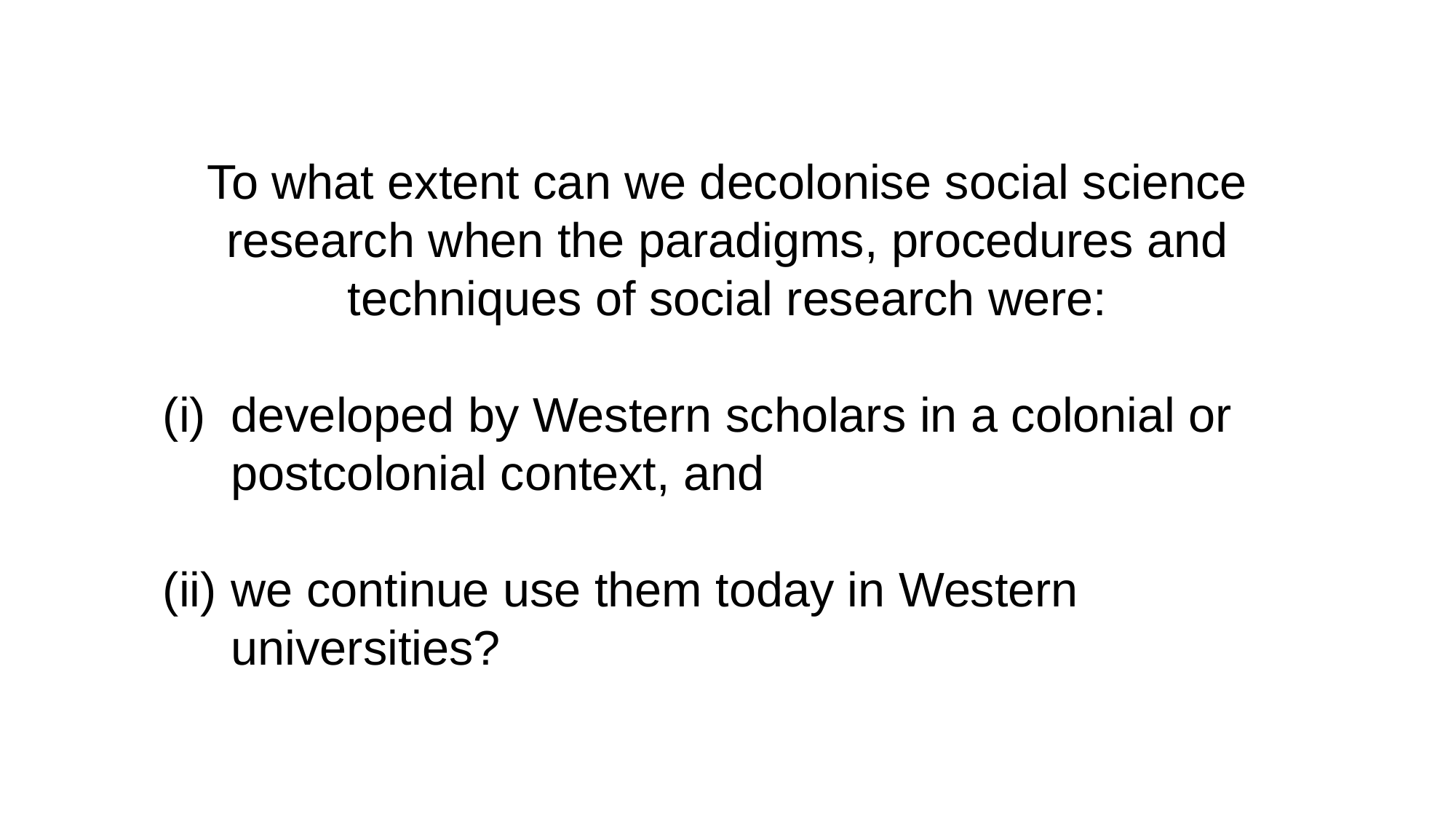

To what extent can we decolonise social science research when the paradigms, procedures and techniques of social research were:

developed by Western scholars in a colonial or postcolonial context, and

we continue use them today in Western universities?